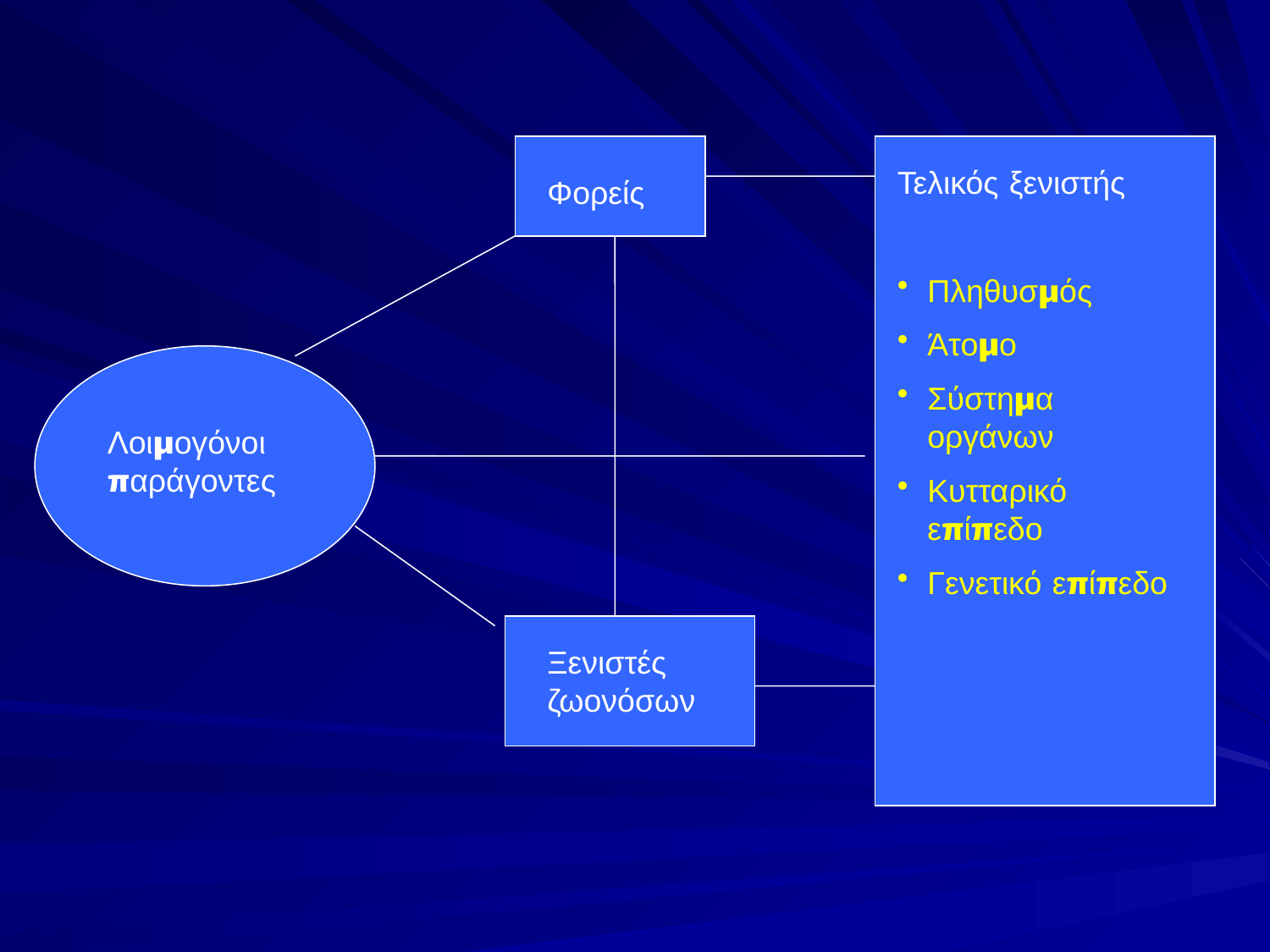

Τελικός ξενιστής

Πληθυσμός
Άτομο
Σύστημα οργάνων
Κυτταρικό επίπεδο
Γενετικό επίπεδο
Φορείς

Λοιμογόνοι παράγοντες

Ξενιστές ζωονόσων